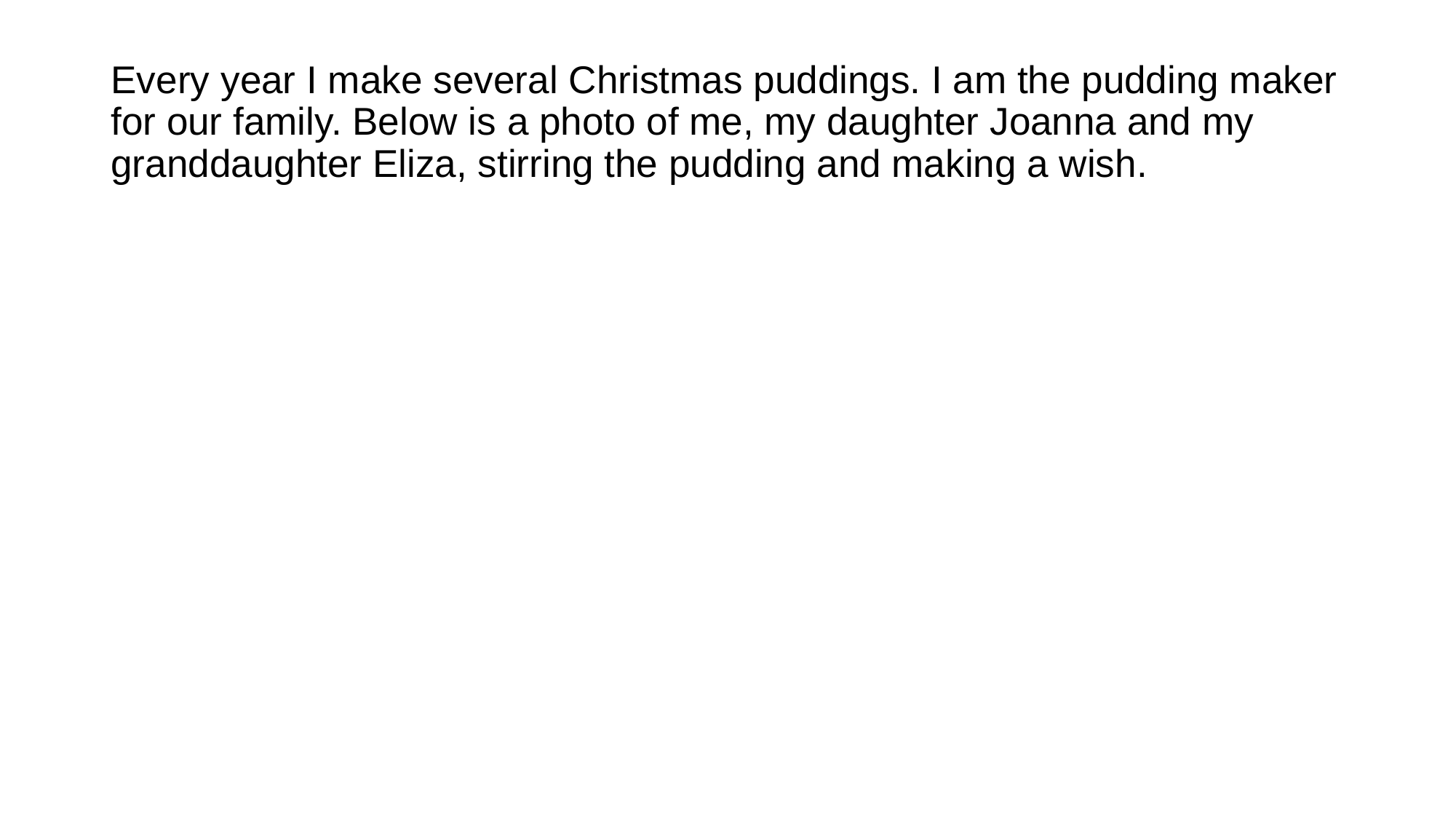

# Every year I make several Christmas puddings. I am the pudding maker for our family. Below is a photo of me, my daughter Joanna and my granddaughter Eliza, stirring the pudding and making a wish.